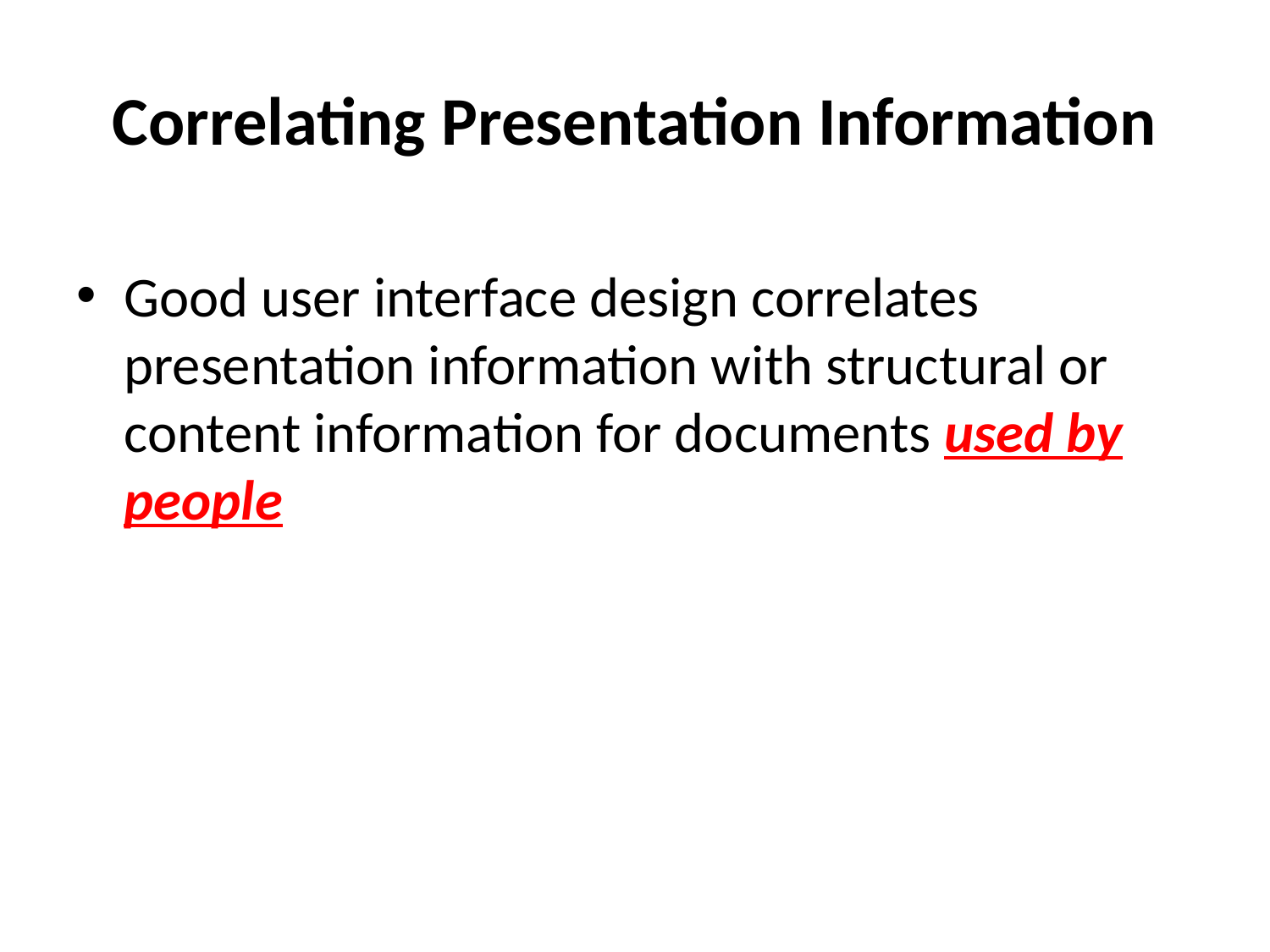

# Correlating Presentation Information
Good user interface design correlates presentation information with structural or content information for documents used by people